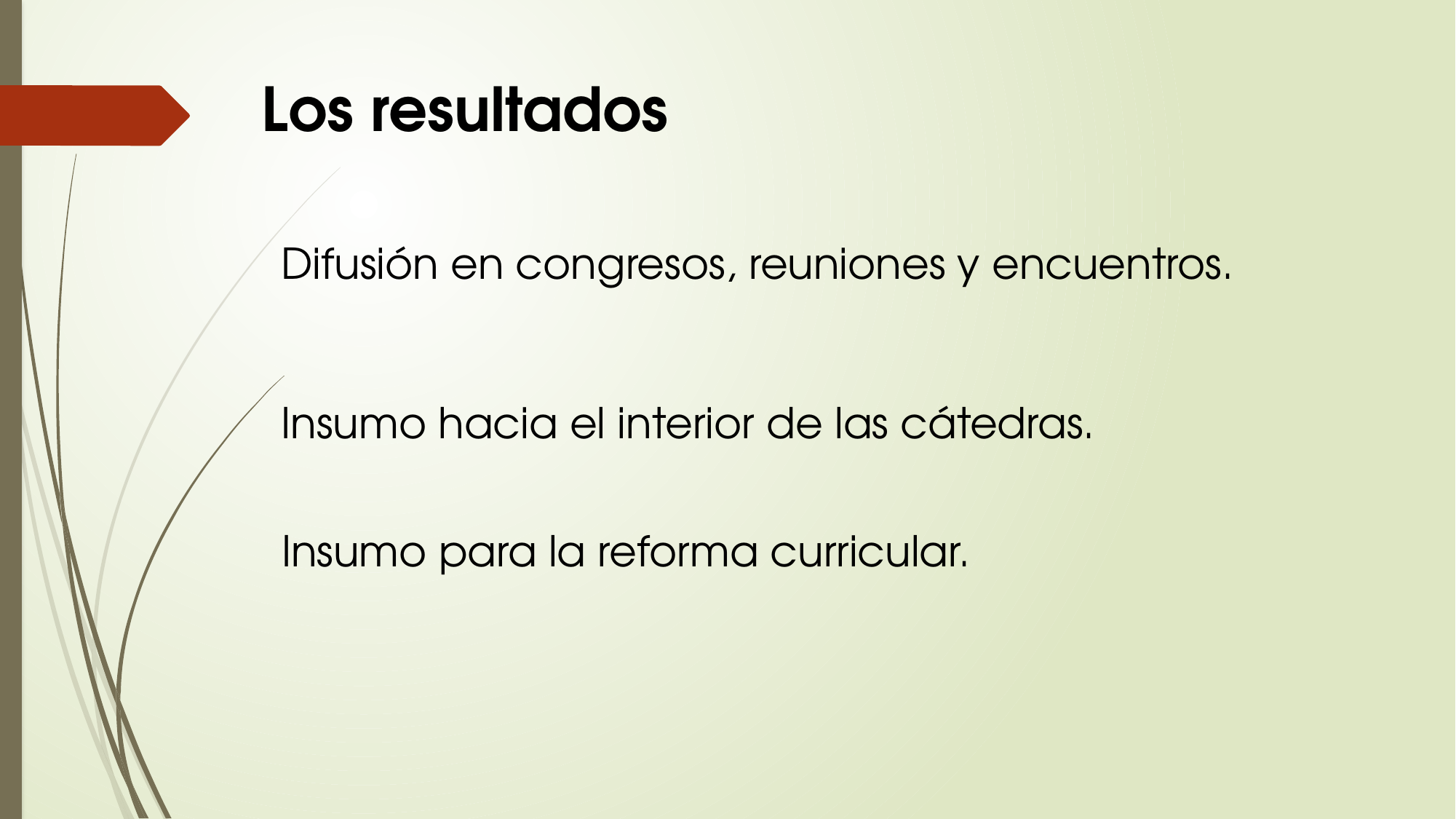

Los resultados
Difusión en congresos, reuniones y encuentros.
Insumo hacia el interior de las cátedras.
Insumo para la reforma curricular.